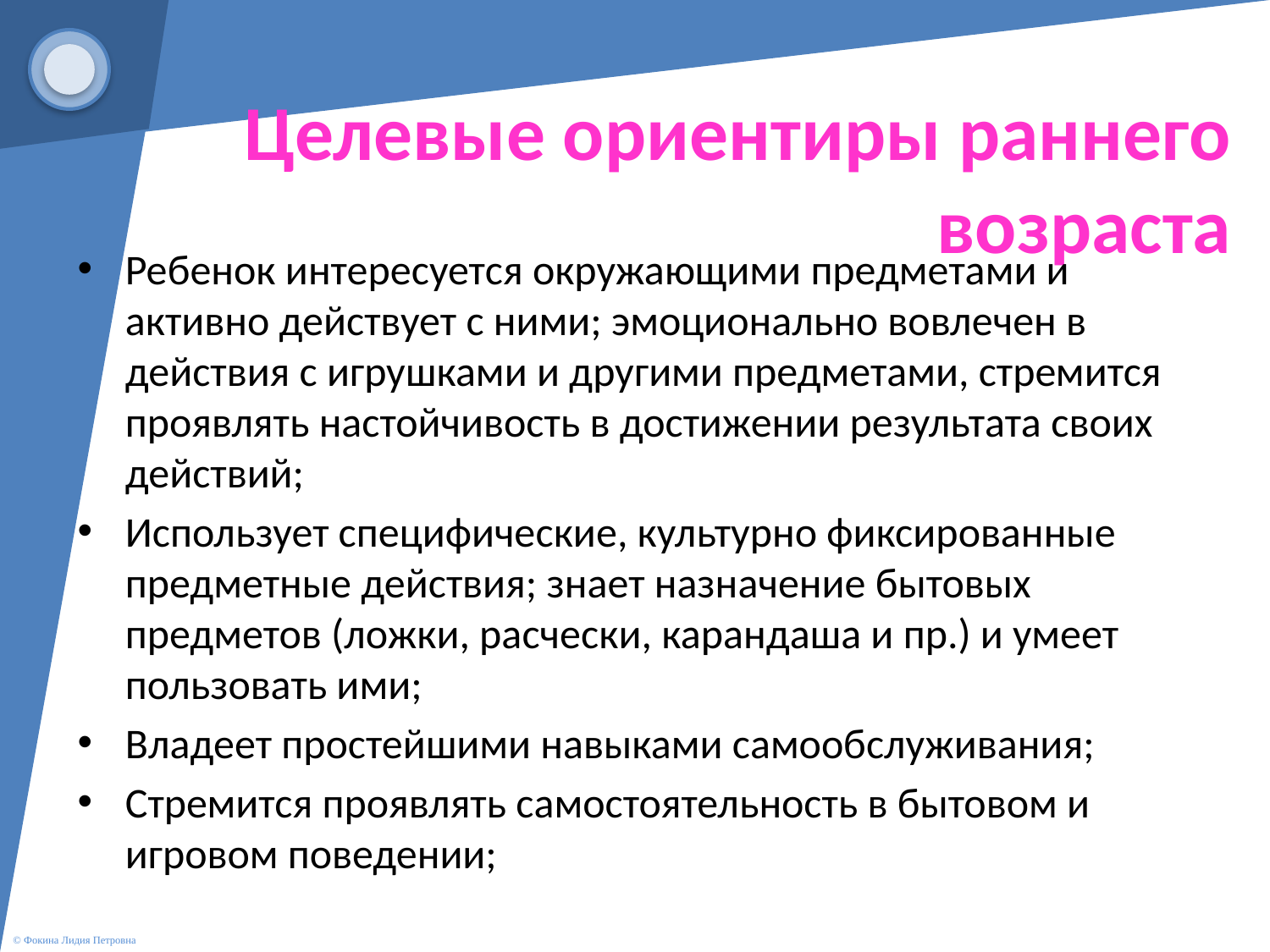

# Целевые ориентиры раннего возраста
Ребенок интересуется окружающими предметами и активно действует с ними; эмоционально вовлечен в действия с игрушками и другими предметами, стремится проявлять настойчивость в достижении результата своих действий;
Использует специфические, культурно фиксированные предметные действия; знает назначение бытовых предметов (ложки, расчески, карандаша и пр.) и умеет пользовать ими;
Владеет простейшими навыками самообслуживания;
Стремится проявлять самостоятельность в бытовом и игровом поведении;